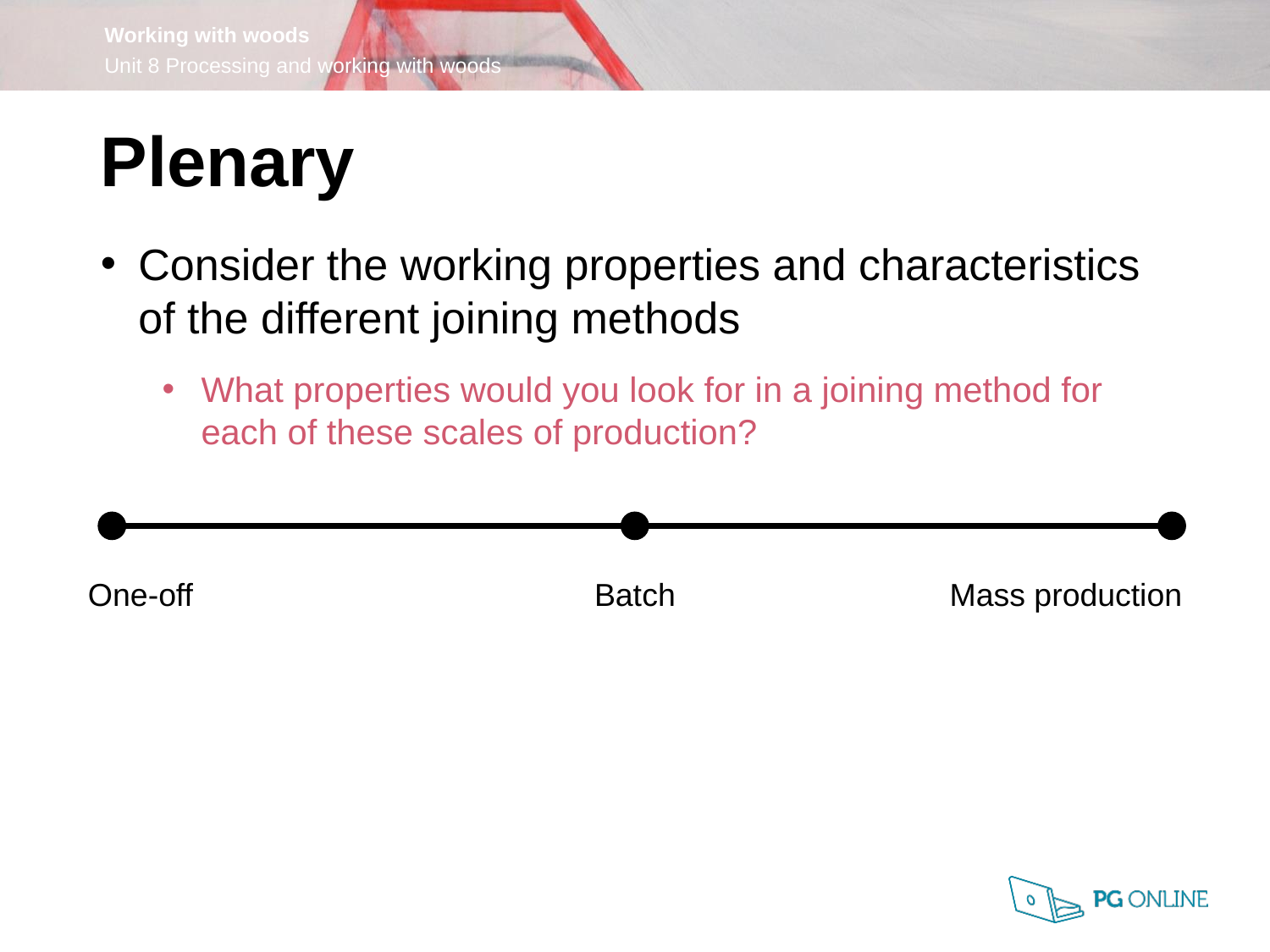

Plenary
Consider the working properties and characteristics of the different joining methods
What properties would you look for in a joining method for each of these scales of production?

One-off
Batch
Mass production